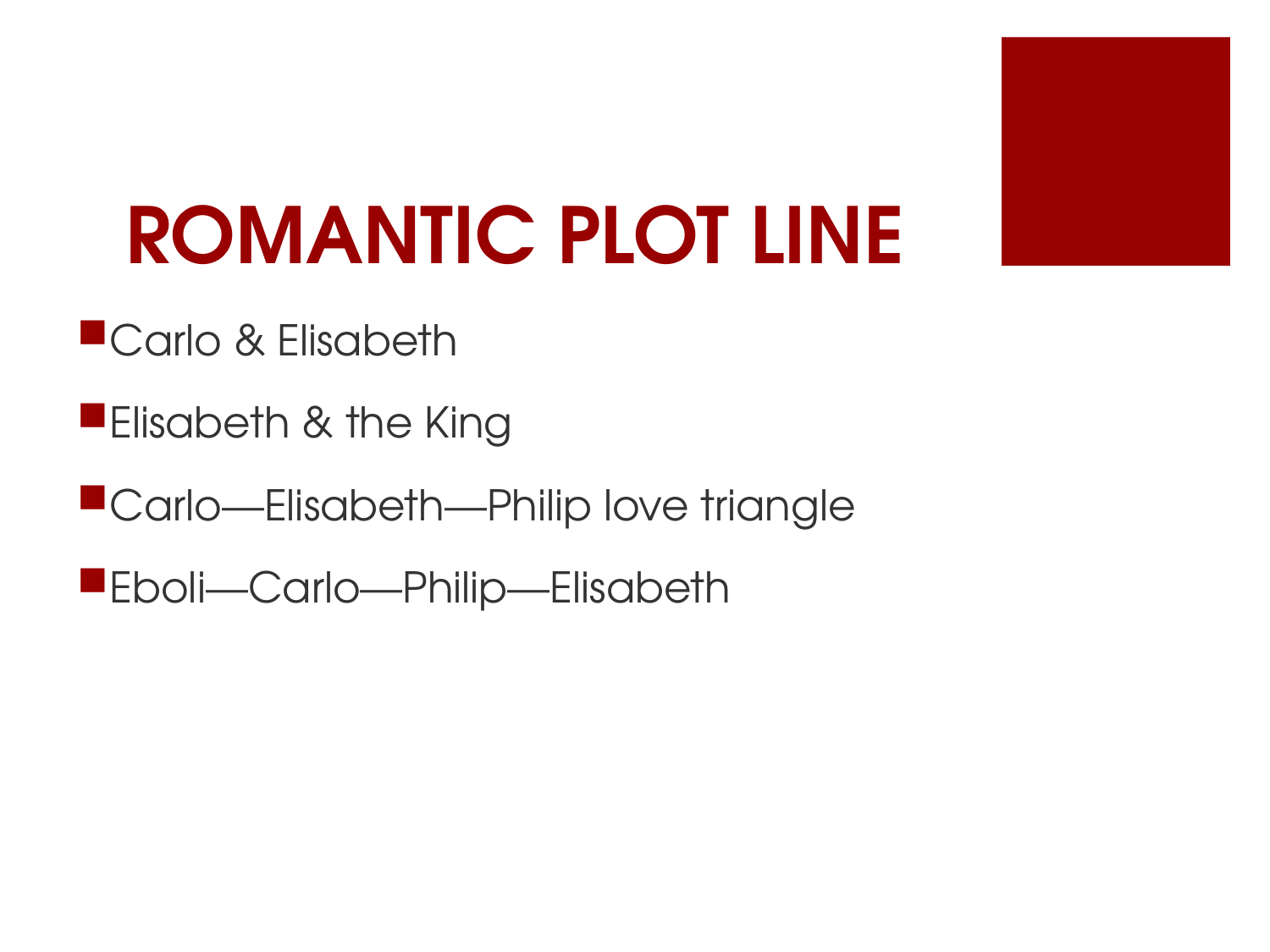

# ROMANTIC PLOT LINE
Carlo & Elisabeth
Elisabeth & the King
Carlo—Elisabeth—Philip love triangle
Eboli—Carlo—Philip—Elisabeth